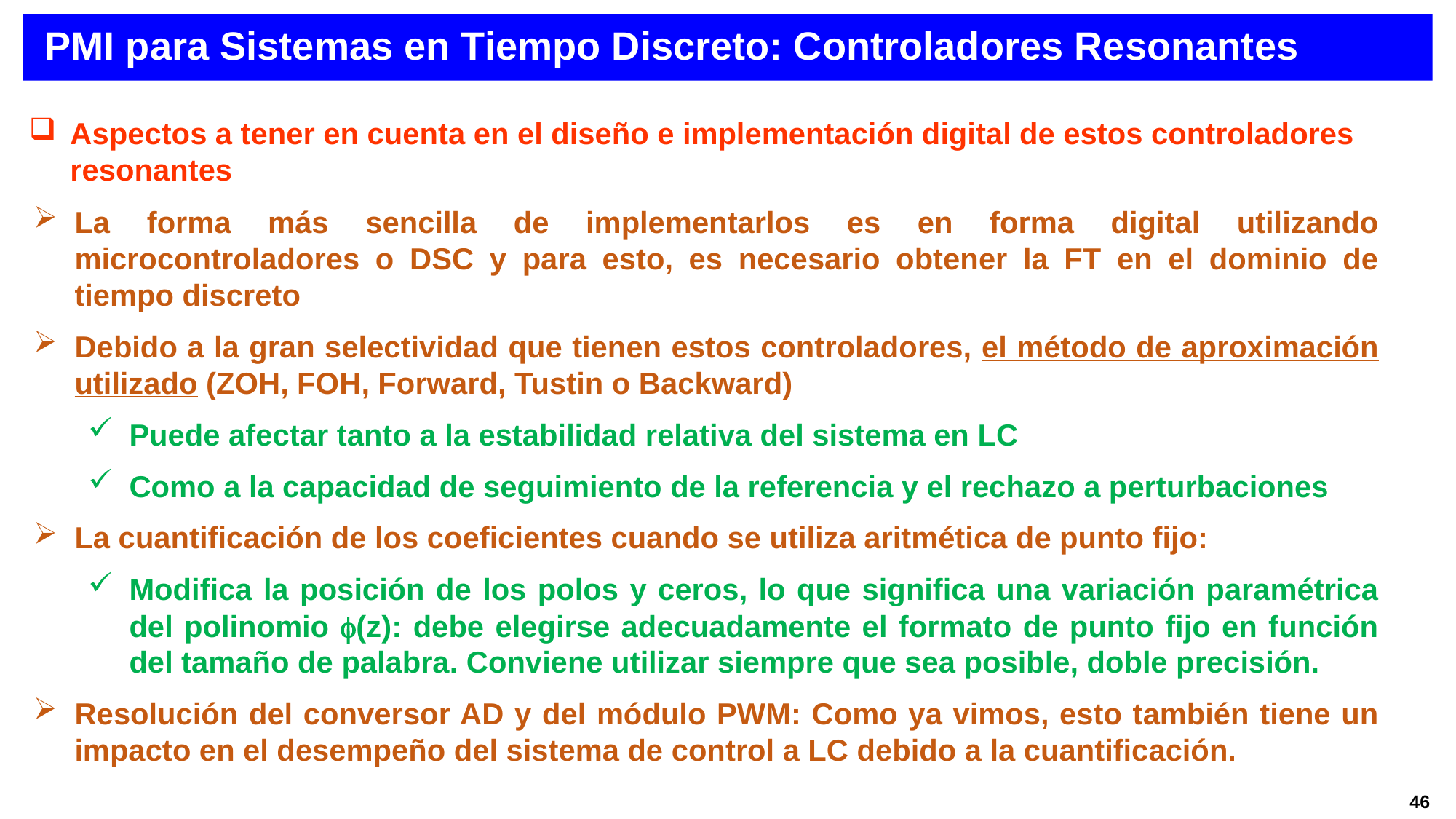

PMI para Sistemas en Tiempo Discreto: Controladores Resonantes
Aspectos a tener en cuenta en el diseño e implementación digital de estos controladores resonantes
La forma más sencilla de implementarlos es en forma digital utilizando microcontroladores o DSC y para esto, es necesario obtener la FT en el dominio de tiempo discreto
Debido a la gran selectividad que tienen estos controladores, el método de aproximación utilizado (ZOH, FOH, Forward, Tustin o Backward)
Puede afectar tanto a la estabilidad relativa del sistema en LC
Como a la capacidad de seguimiento de la referencia y el rechazo a perturbaciones
La cuantificación de los coeficientes cuando se utiliza aritmética de punto fijo:
Modifica la posición de los polos y ceros, lo que significa una variación paramétrica del polinomio φ(z): debe elegirse adecuadamente el formato de punto fijo en función del tamaño de palabra. Conviene utilizar siempre que sea posible, doble precisión.
Resolución del conversor AD y del módulo PWM: Como ya vimos, esto también tiene un impacto en el desempeño del sistema de control a LC debido a la cuantificación.
46